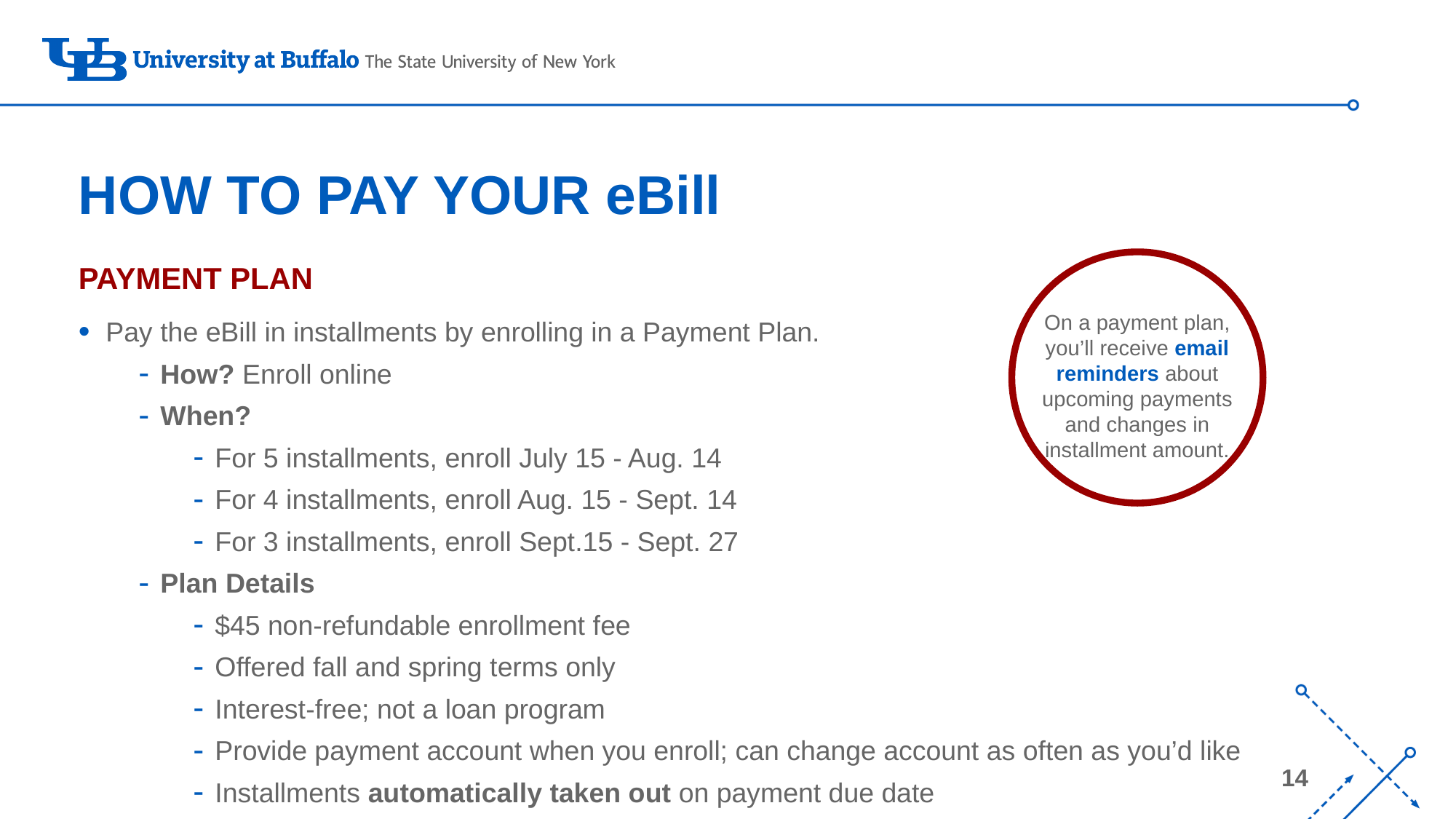

# HOW TO PAY YOUR eBill
PAYMENT PLAN
Pay the eBill in installments by enrolling in a Payment Plan.
How? Enroll online
When?
For 5 installments, enroll July 15 - Aug. 14
For 4 installments, enroll Aug. 15 - Sept. 14
For 3 installments, enroll Sept.15 - Sept. 27
Plan Details
$45 non-refundable enrollment fee
Offered fall and spring terms only
Interest-free; not a loan program
Provide payment account when you enroll; can change account as often as you’d like
Installments automatically taken out on payment due date

On a payment plan, you’ll receive email reminders about upcoming payments and changes in installment amount.